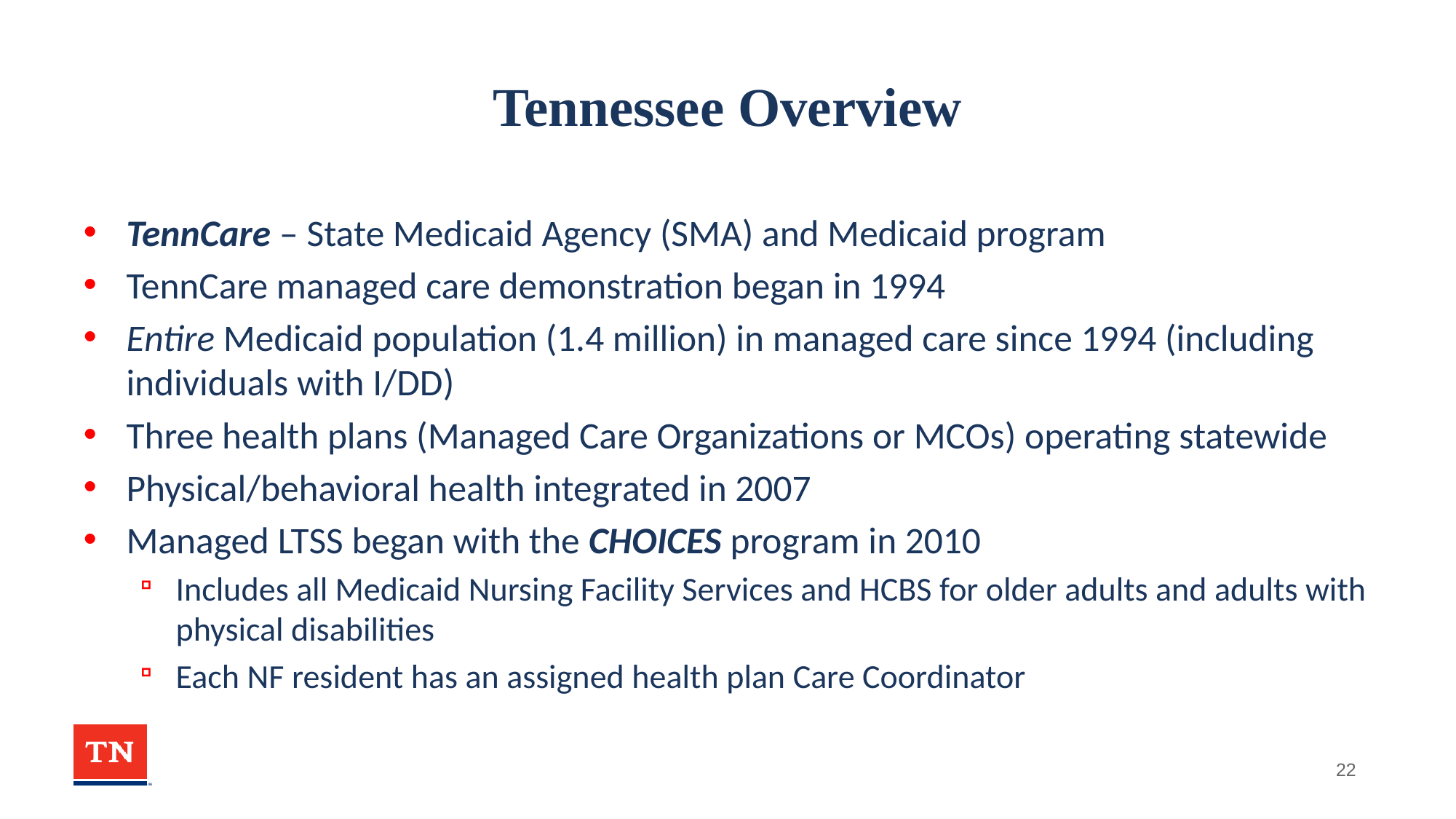

# Tennessee Overview
TennCare – State Medicaid Agency (SMA) and Medicaid program
TennCare managed care demonstration began in 1994
Entire Medicaid population (1.4 million) in managed care since 1994 (including individuals with I/DD)
Three health plans (Managed Care Organizations or MCOs) operating statewide
Physical/behavioral health integrated in 2007
Managed LTSS began with the CHOICES program in 2010
Includes all Medicaid Nursing Facility Services and HCBS for older adults and adults with physical disabilities
Each NF resident has an assigned health plan Care Coordinator